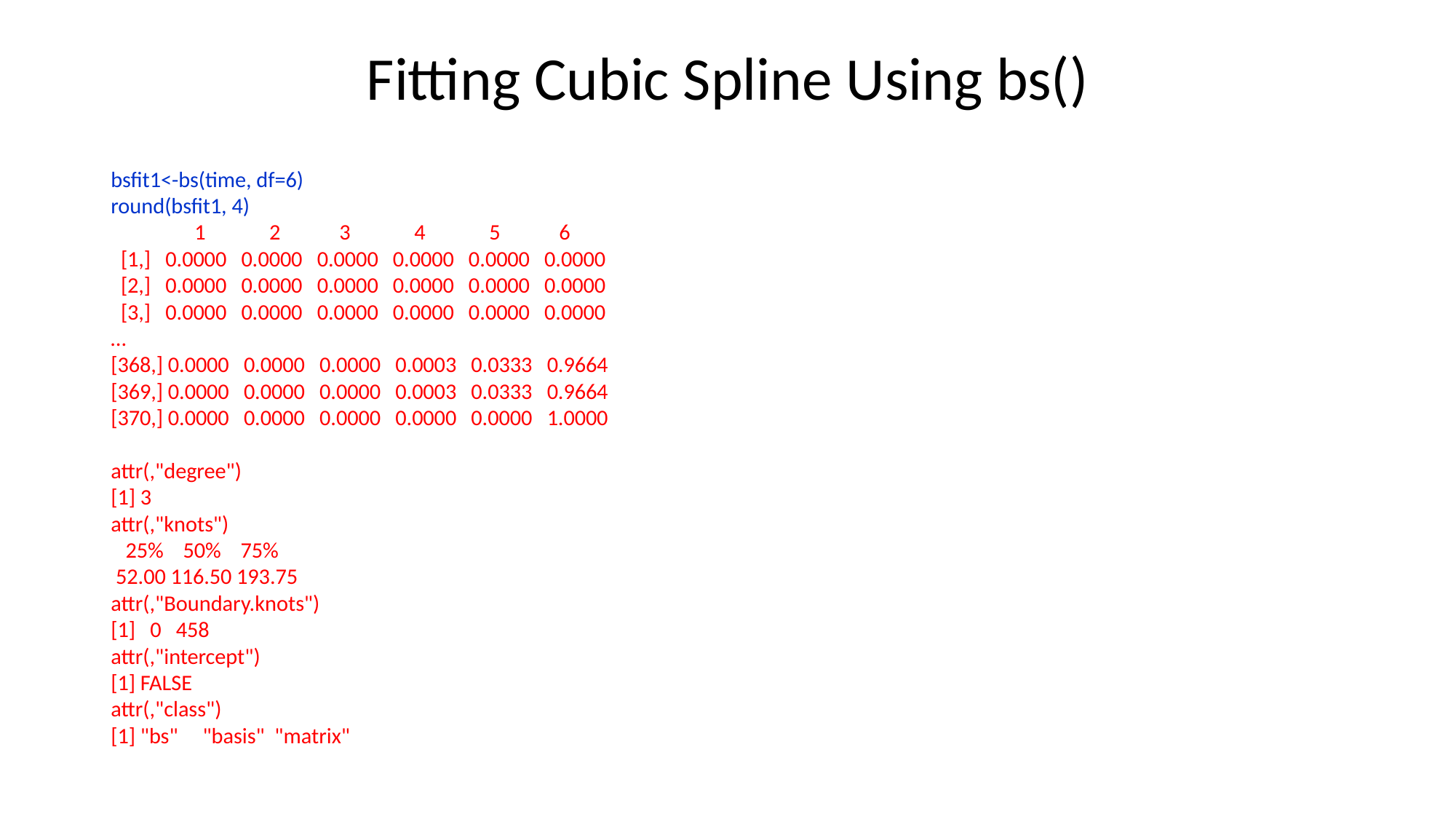

# Fitting Cubic Spline Using bs()
bsfit1<-bs(time, df=6)
round(bsfit1, 4)
                 1             2            3             4             5            6
  [1,]   0.0000   0.0000   0.0000   0.0000   0.0000   0.0000
  [2,]   0.0000   0.0000   0.0000   0.0000   0.0000   0.0000
  [3,]   0.0000   0.0000   0.0000   0.0000   0.0000   0.0000
…
[368,] 0.0000   0.0000   0.0000   0.0003   0.0333   0.9664
[369,] 0.0000   0.0000   0.0000   0.0003   0.0333   0.9664
[370,] 0.0000   0.0000   0.0000   0.0000   0.0000   1.0000

attr(,"degree")
[1] 3
attr(,"knots")
   25%    50%    75%
 52.00 116.50 193.75
attr(,"Boundary.knots")
[1]   0   458
attr(,"intercept")
[1] FALSE
attr(,"class")
[1] "bs"     "basis"  "matrix"